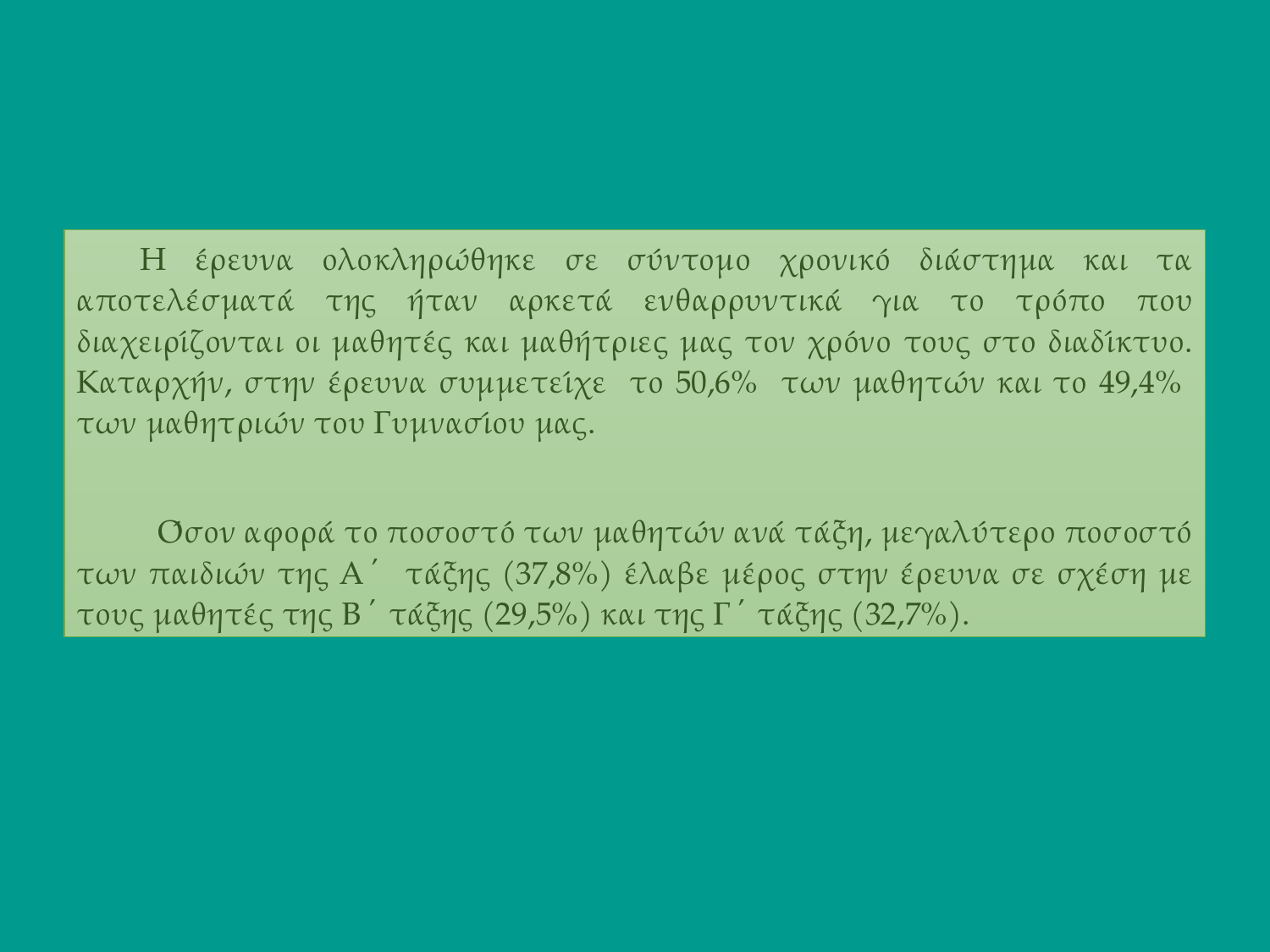

#
Η έρευνα ολοκληρώθηκε σε σύντομο χρονικό διάστημα και τα αποτελέσματά της ήταν αρκετά ενθαρρυντικά για το τρόπο που διαχειρίζονται οι μαθητές και μαθήτριες μας τον χρόνο τους στο διαδίκτυο. Καταρχήν, στην έρευνα συμμετείχε  το 50,6%  των μαθητών και το 49,4%  των μαθητριών του Γυμνασίου μας.

  Όσον αφορά το ποσοστό των μαθητών ανά τάξη, μεγαλύτερο ποσοστό των παιδιών της Α΄  τάξης (37,8%) έλαβε μέρος στην έρευνα σε σχέση με τους μαθητές της Β΄ τάξης (29,5%) και της Γ΄ τάξης (32,7%).